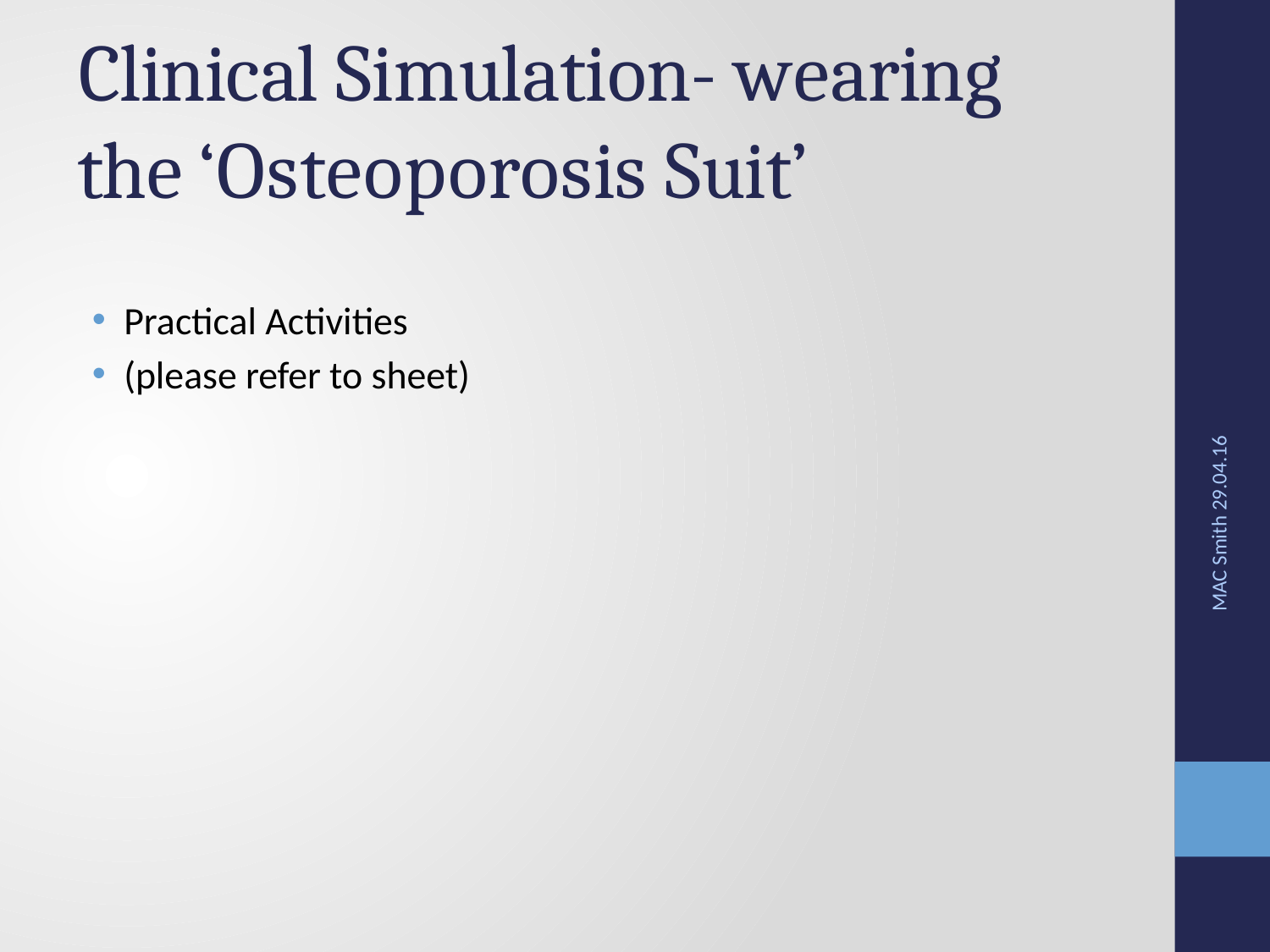

# Clinical Simulation- wearing the ‘Osteoporosis Suit’
Practical Activities
(please refer to sheet)
MAC Smith 29.04.16